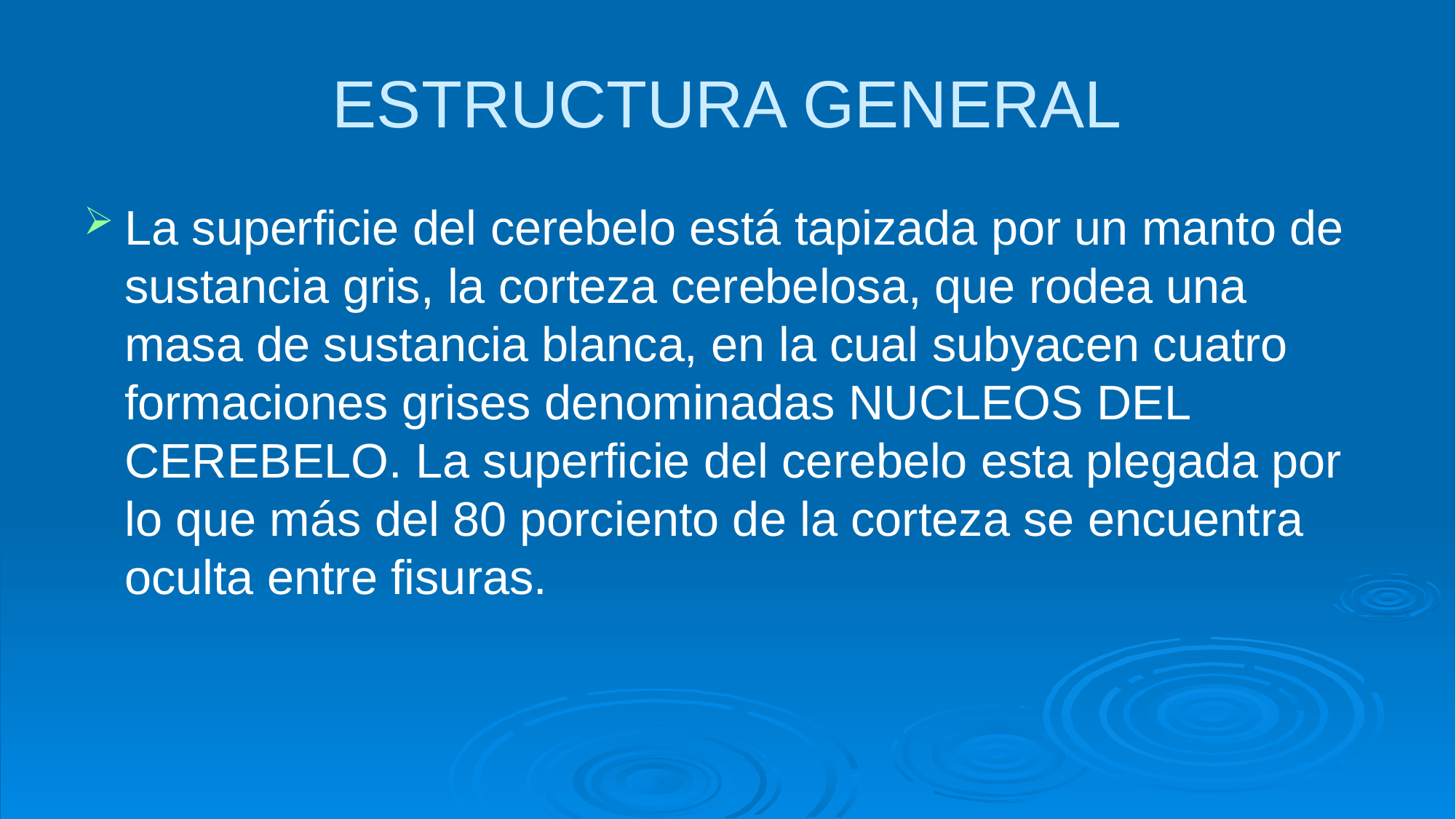

# ESTRUCTURA GENERAL
La superficie del cerebelo está tapizada por un manto de sustancia gris, la corteza cerebelosa, que rodea una masa de sustancia blanca, en la cual subyacen cuatro formaciones grises denominadas NUCLEOS DEL CEREBELO. La superficie del cerebelo esta plegada por lo que más del 80 porciento de la corteza se encuentra oculta entre fisuras.